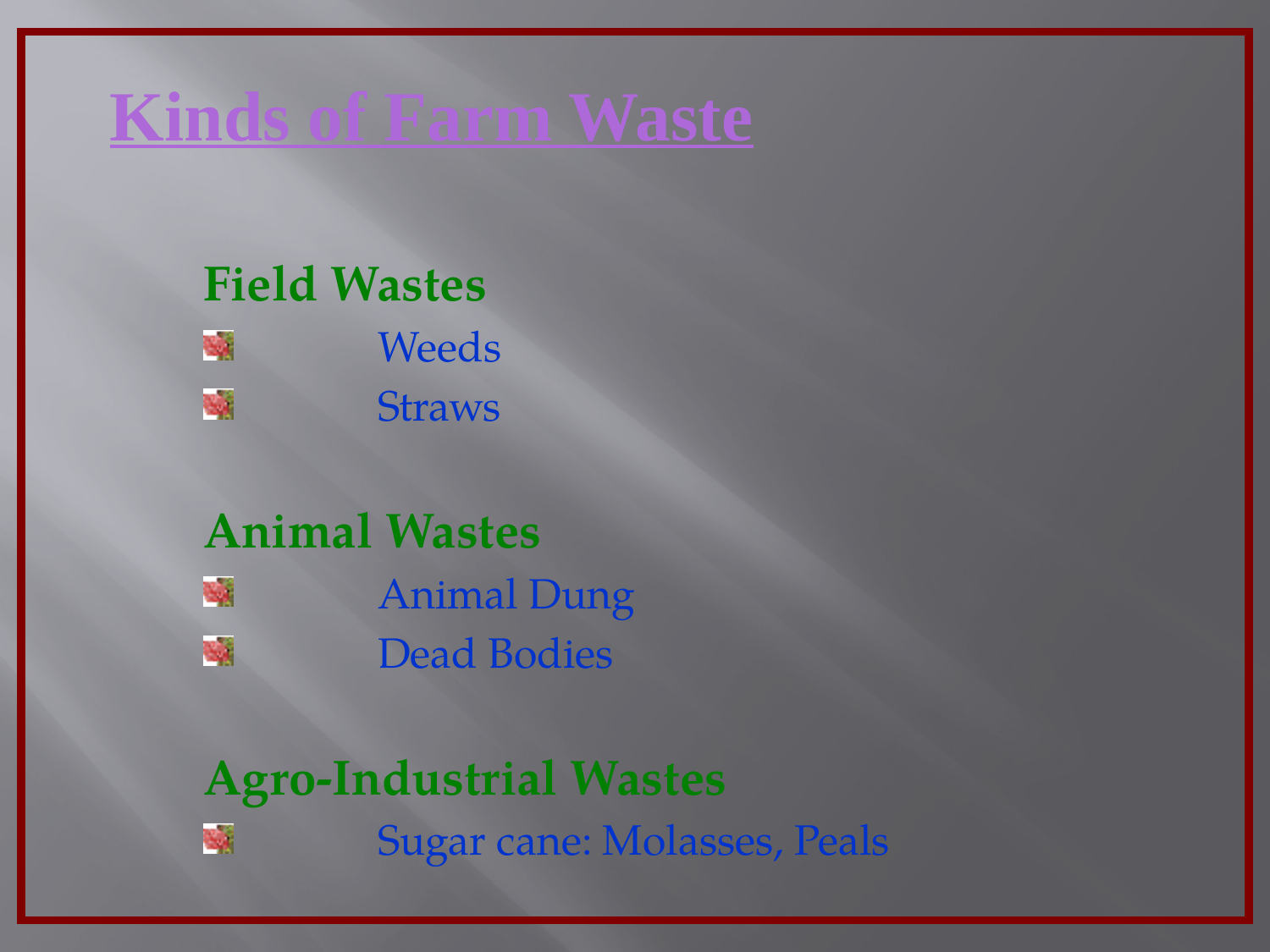

Kinds of Farm Waste
Field Wastes
 	Weeds
 	Straws

Animal Wastes
 	Animal Dung
 	Dead Bodies

Agro-Industrial Wastes
 	Sugar cane: Molasses, Peals